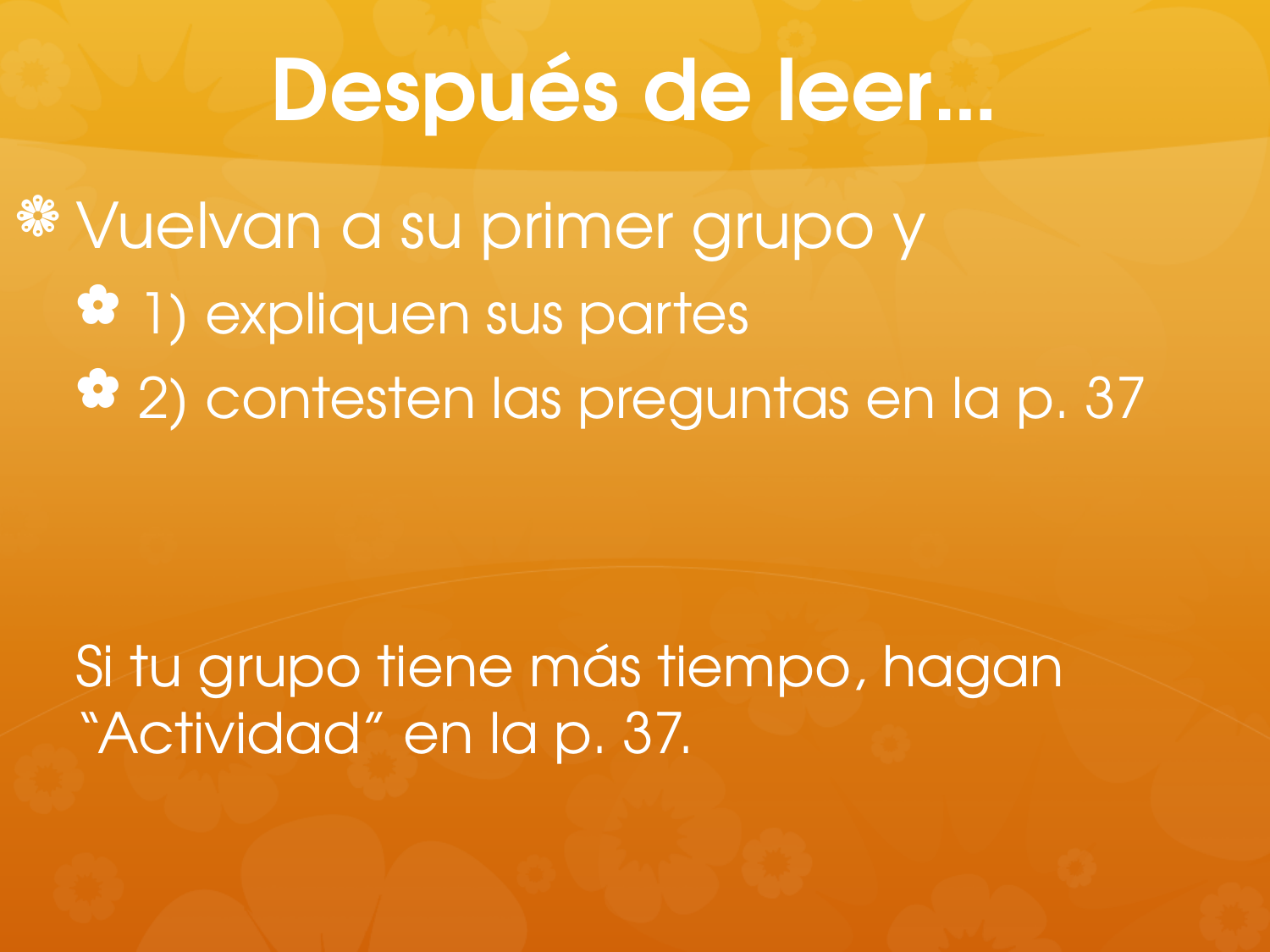

# Después de leer…
Vuelvan a su primer grupo y
1) expliquen sus partes
2) contesten las preguntas en la p. 37

Si tu grupo tiene más tiempo, hagan “Actividad” en la p. 37.